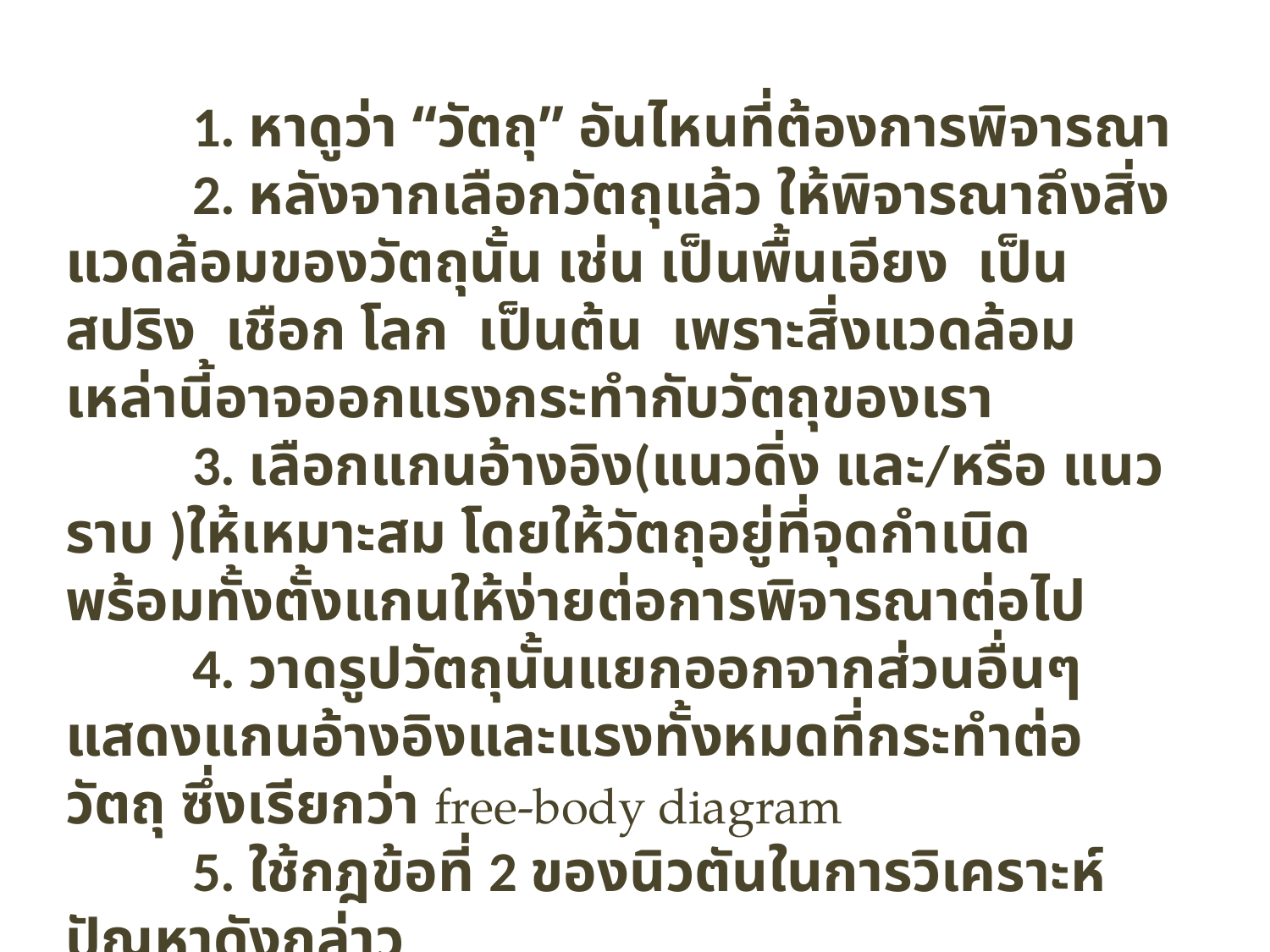

1. หาดูว่า “วัตถุ” อันไหนที่ต้องการพิจารณา
	2. หลังจากเลือกวัตถุแล้ว ให้พิจารณาถึงสิ่งแวดล้อมของวัตถุนั้น เช่น เป็นพื้นเอียง  เป็นสปริง  เชือก โลก  เป็นต้น  เพราะสิ่งแวดล้อมเหล่านี้อาจออกแรงกระทำกับวัตถุของเรา
	3. เลือกแกนอ้างอิง(แนวดิ่ง และ/หรือ แนวราบ )ให้เหมาะสม โดยให้วัตถุอยู่ที่จุดกำเนิด พร้อมทั้งตั้งแกนให้ง่ายต่อการพิจารณาต่อไป
	4. วาดรูปวัตถุนั้นแยกออกจากส่วนอื่นๆ แสดงแกนอ้างอิงและแรงทั้งหมดที่กระทำต่อวัตถุ ซึ่งเรียกว่า free-body diagram
	5. ใช้กฎข้อที่ 2 ของนิวตันในการวิเคราะห์ปัญหาดังกล่าว